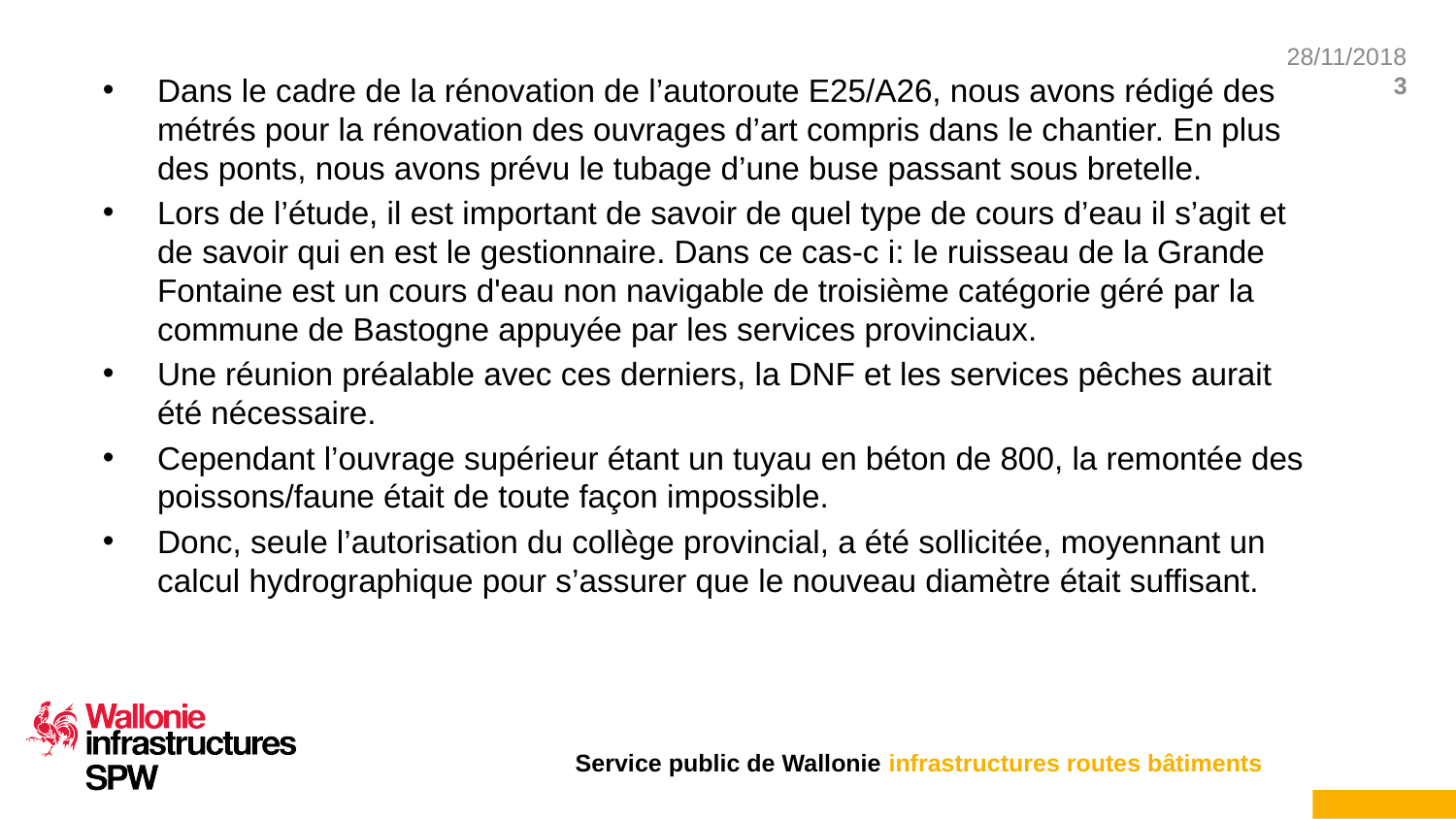

#
Dans le cadre de la rénovation de l’autoroute E25/A26, nous avons rédigé des métrés pour la rénovation des ouvrages d’art compris dans le chantier. En plus des ponts, nous avons prévu le tubage d’une buse passant sous bretelle.
Lors de l’étude, il est important de savoir de quel type de cours d’eau il s’agit et de savoir qui en est le gestionnaire. Dans ce cas-c i: le ruisseau de la Grande Fontaine est un cours d'eau non navigable de troisième catégorie géré par la commune de Bastogne appuyée par les services provinciaux.
Une réunion préalable avec ces derniers, la DNF et les services pêches aurait été nécessaire.
Cependant l’ouvrage supérieur étant un tuyau en béton de 800, la remontée des poissons/faune était de toute façon impossible.
Donc, seule l’autorisation du collège provincial, a été sollicitée, moyennant un calcul hydrographique pour s’assurer que le nouveau diamètre était suffisant.